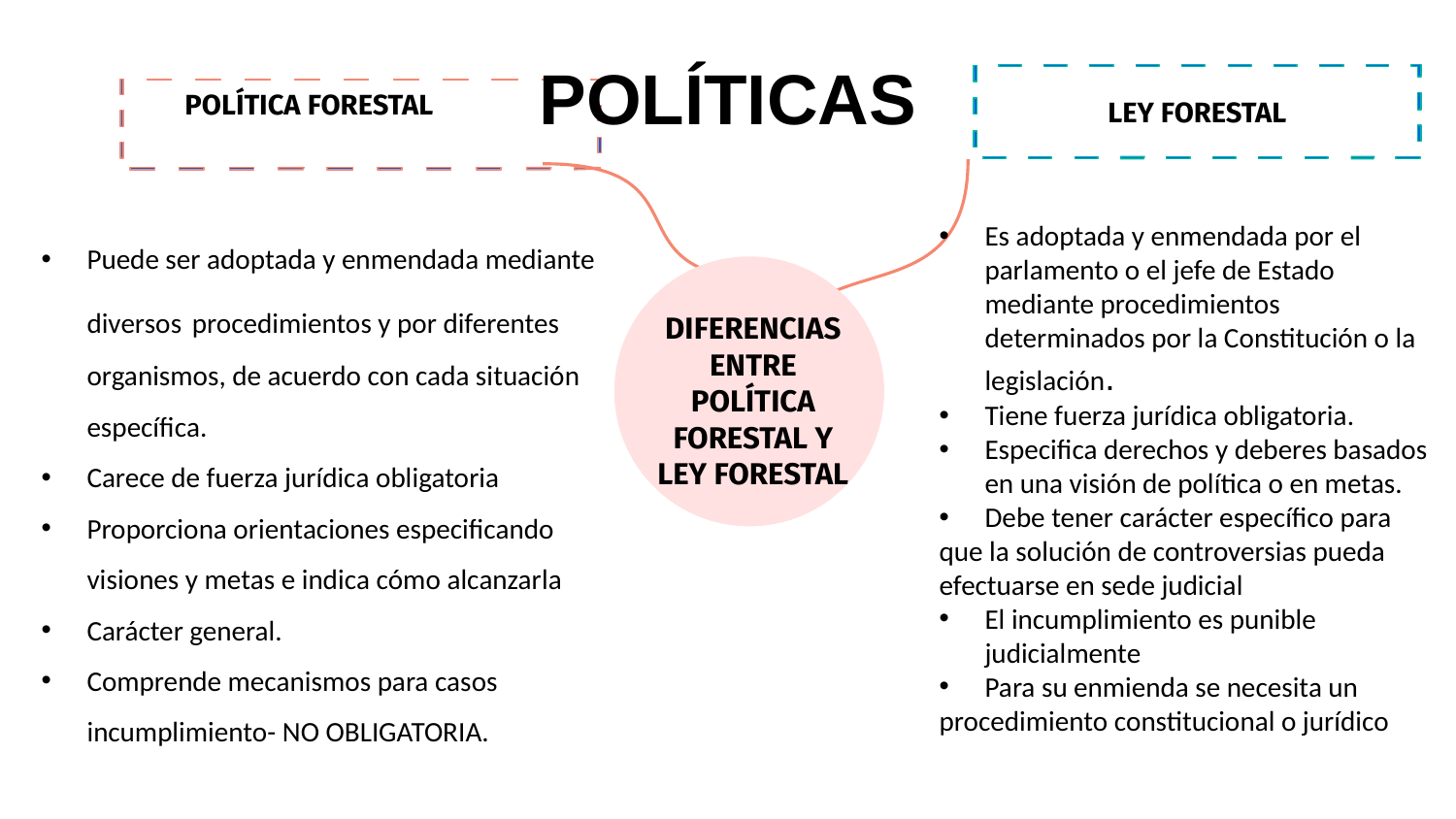

# POLÍTICAS

Puede ser adoptada y enmendada mediante diversos procedimientos y por diferentes organismos, de acuerdo con cada situación específica.
Carece de fuerza jurídica obligatoria
Proporciona orientaciones especificando visiones y metas e indica cómo alcanzarla
Carácter general.
Comprende mecanismos para casos incumplimiento- NO OBLIGATORIA.
POLÍTICA FORESTAL
LEY FORESTAL
Es adoptada y enmendada por el parlamento o el jefe de Estado mediante procedimientos determinados por la Constitución o la legislación.
Tiene fuerza jurídica obligatoria.
Especifica derechos y deberes basados en una visión de política o en metas.
Debe tener carácter específico para
que la solución de controversias pueda
efectuarse en sede judicial
El incumplimiento es punible judicialmente
Para su enmienda se necesita un
procedimiento constitucional o jurídico

DIFERENCIAS ENTRE POLÍTICA FORESTAL Y LEY FORESTAL